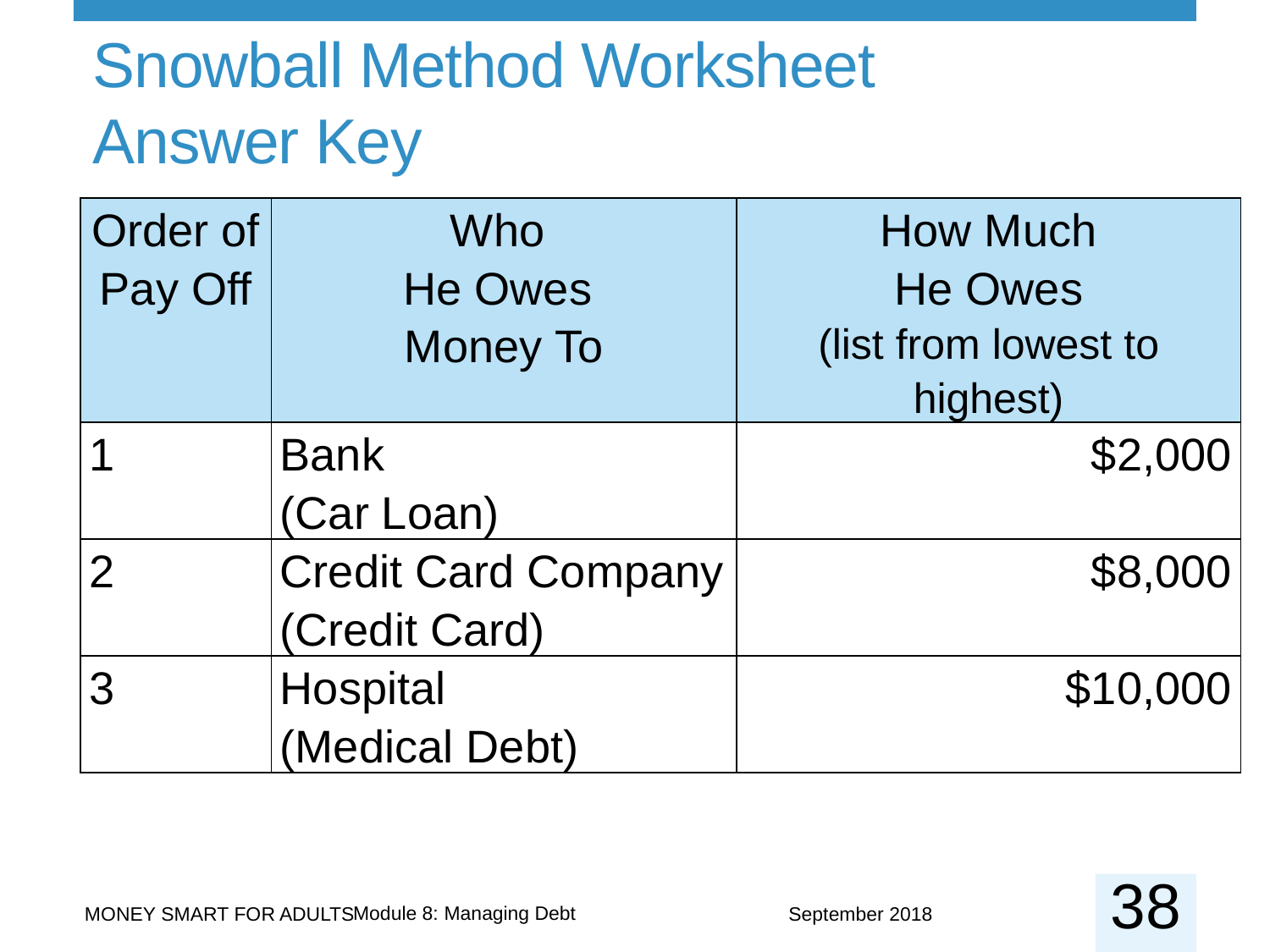

# Snowball Method Worksheet Answer Key
| Order of Pay Off | Who He Owes Money To | How Much He Owes (list from lowest to highest) |
| --- | --- | --- |
| 1 | Bank (Car Loan) | $2,000 |
| 2 | Credit Card Company (Credit Card) | $8,000 |
| 3 | Hospital (Medical Debt) | $10,000 |
38